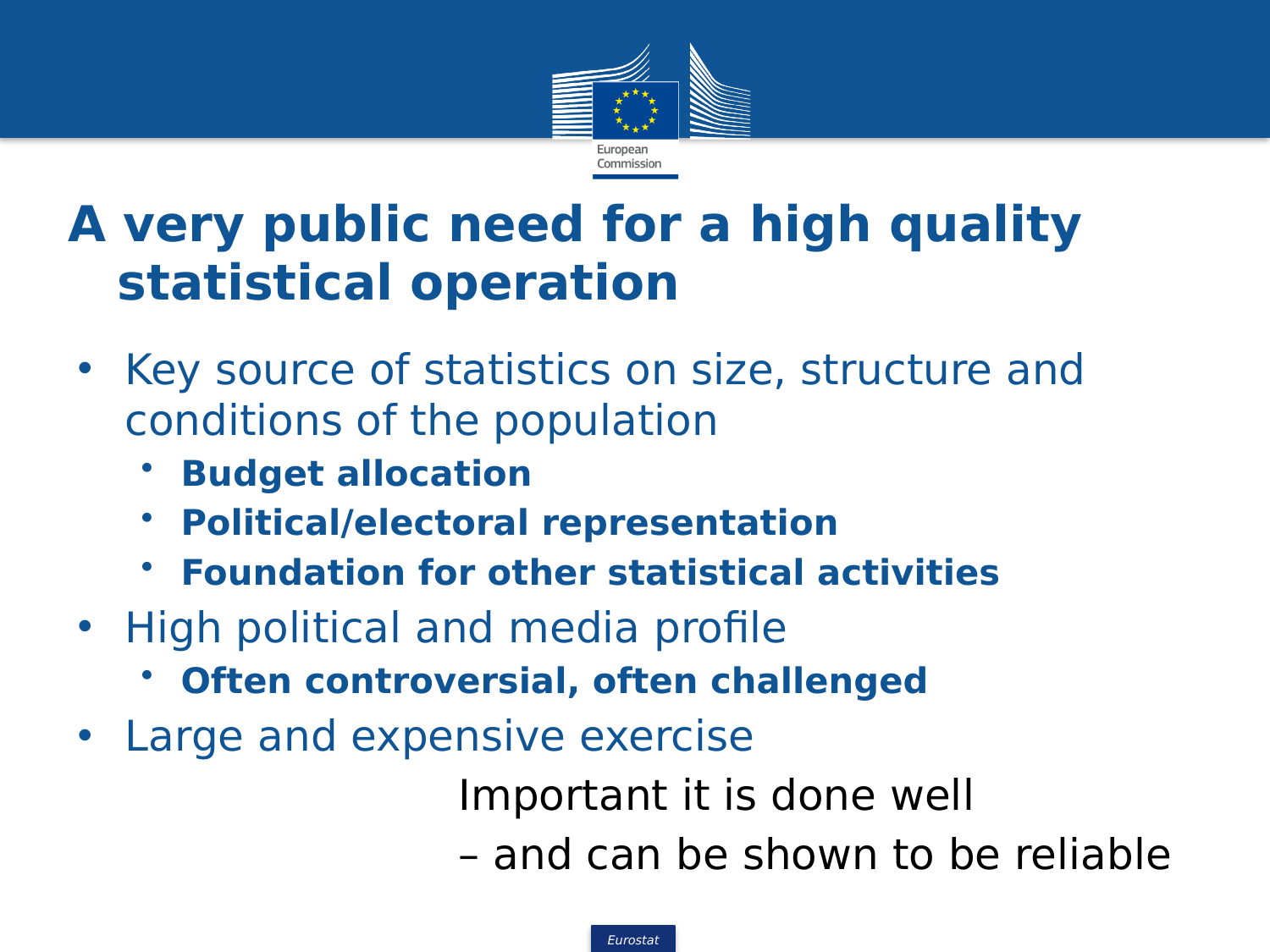

# A very public need for a high quality statistical operation
Key source of statistics on size, structure and conditions of the population
Budget allocation
Political/electoral representation
Foundation for other statistical activities
High political and media profile
Often controversial, often challenged
Large and expensive exercise
			Important it is done well
			– and can be shown to be reliable